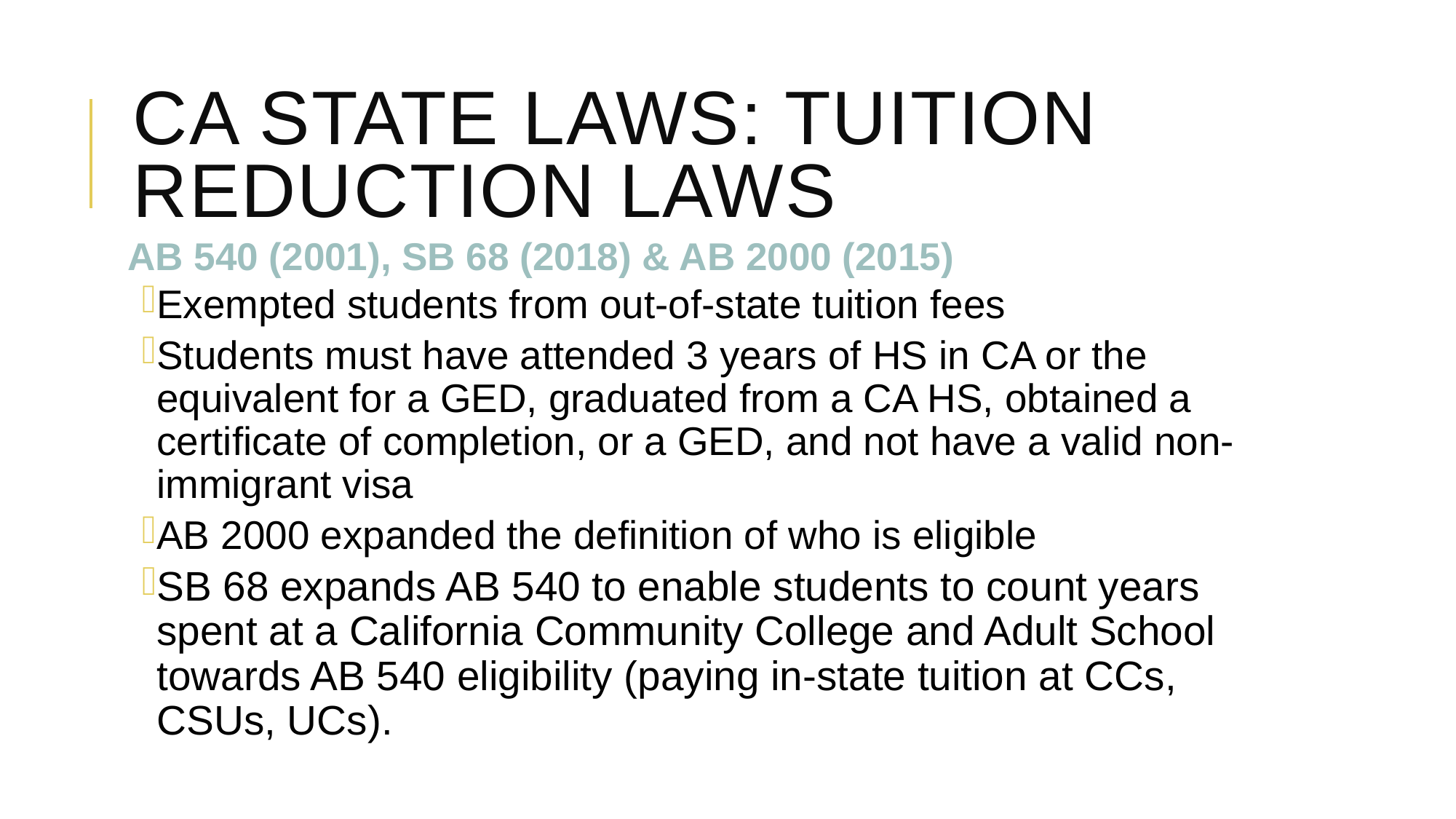

# CA State laws: Tuition Reduction Laws
AB 540 (2001), SB 68 (2018) & AB 2000 (2015)
Exempted students from out-of-state tuition fees
Students must have attended 3 years of HS in CA or the equivalent for a GED, graduated from a CA HS, obtained a certificate of completion, or a GED, and not have a valid non-immigrant visa
AB 2000 expanded the definition of who is eligible
SB 68 expands AB 540 to enable students to count years spent at a California Community College and Adult School towards AB 540 eligibility (paying in-state tuition at CCs, CSUs, UCs).